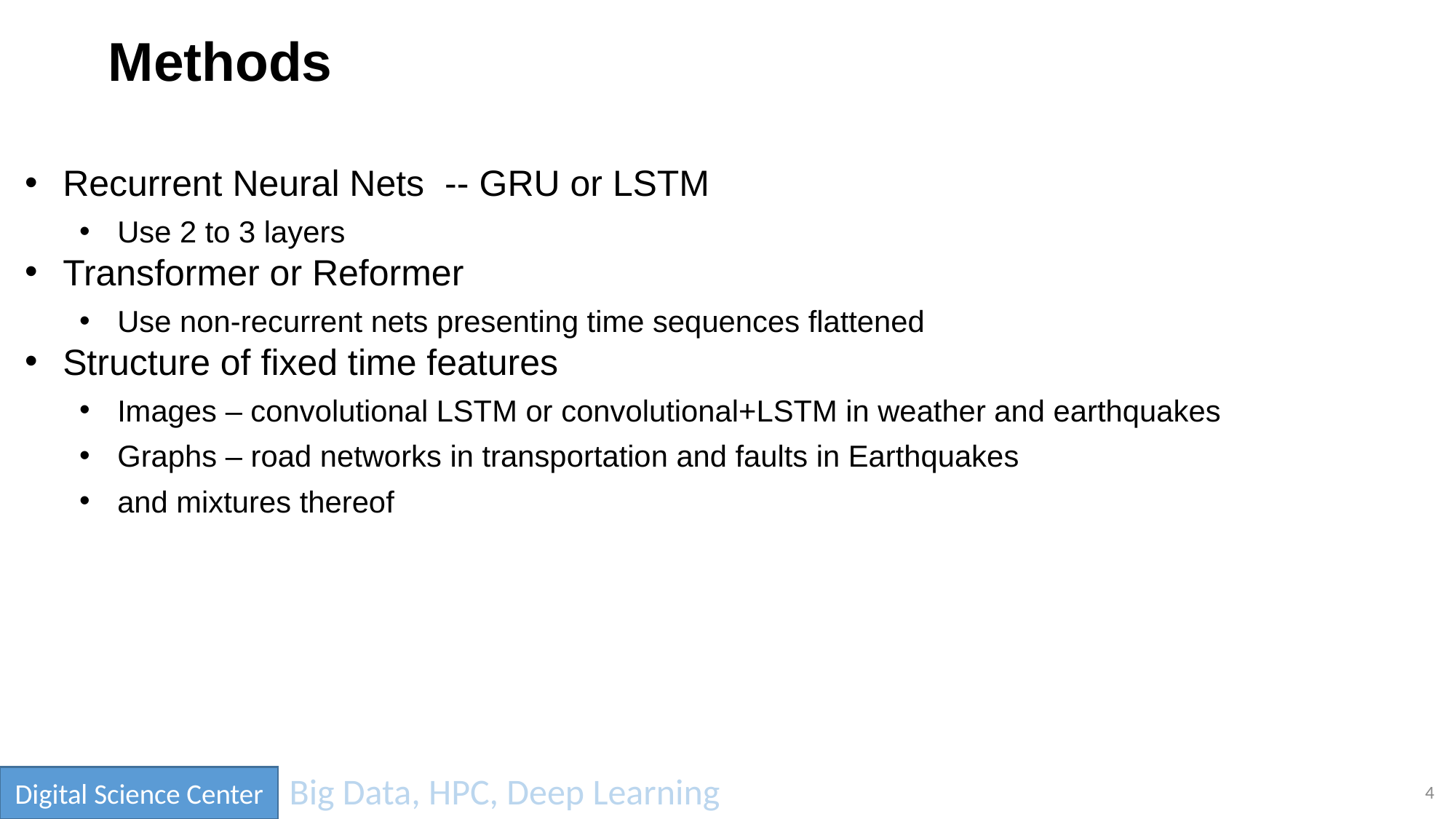

# Methods
Recurrent Neural Nets  -- GRU or LSTM
Use 2 to 3 layers
Transformer or Reformer
Use non-recurrent nets presenting time sequences flattened
Structure of fixed time features
Images – convolutional LSTM or convolutional+LSTM in weather and earthquakes
Graphs – road networks in transportation and faults in Earthquakes
and mixtures thereof

4